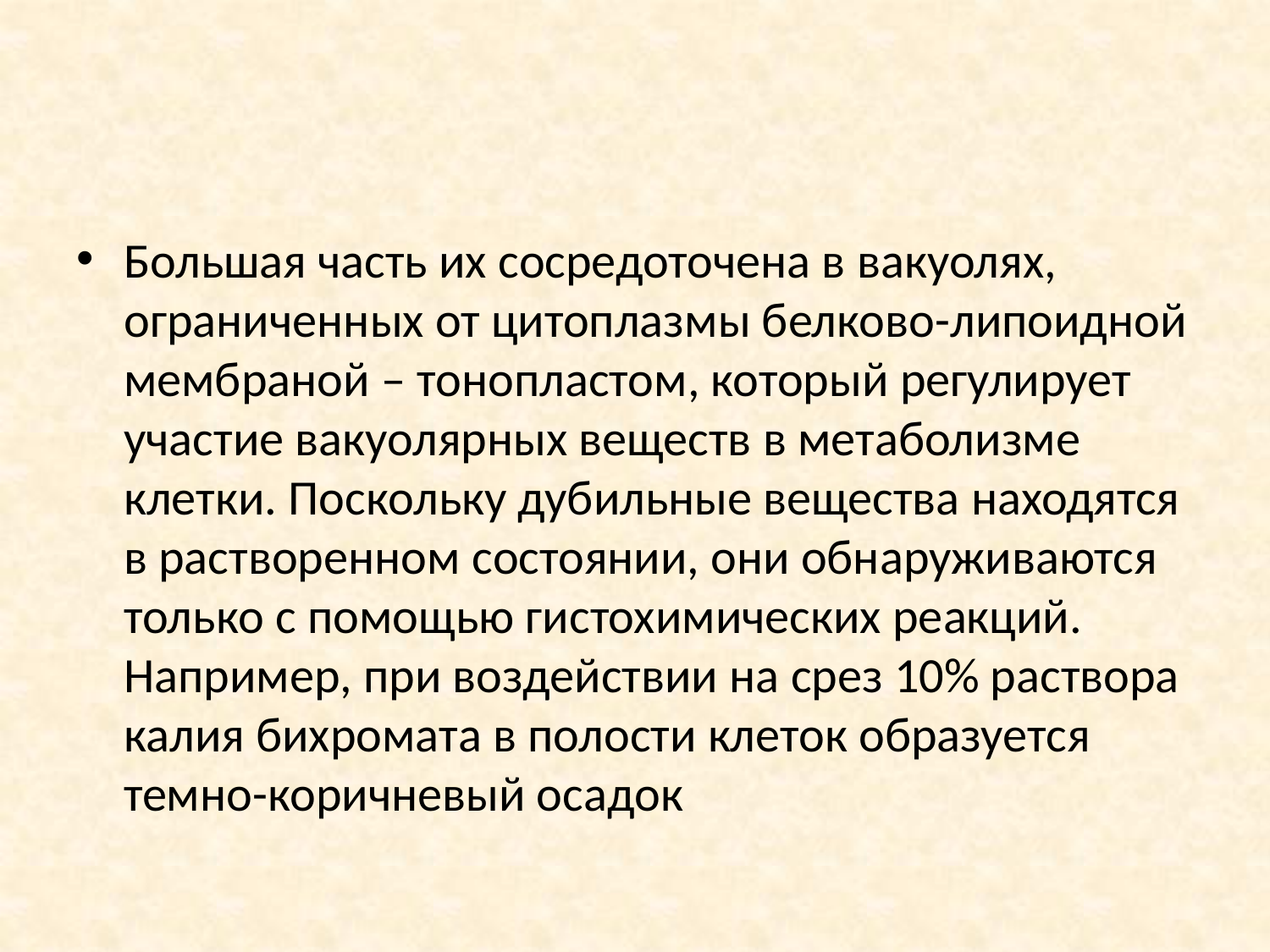

#
Большая часть их сосредоточена в вакуолях, ограниченных от цитоплазмы белково-липоидной мембраной – тонопластом, который регулирует участие вакуолярных веществ в метаболизме клетки. Поскольку дубильные вещества находятся в растворенном состоянии, они обнаруживаются только с помощью гистохимических реакций. Например, при воздействии на срез 10% раствора калия бихромата в полости клеток образуется темно-коричневый осадок